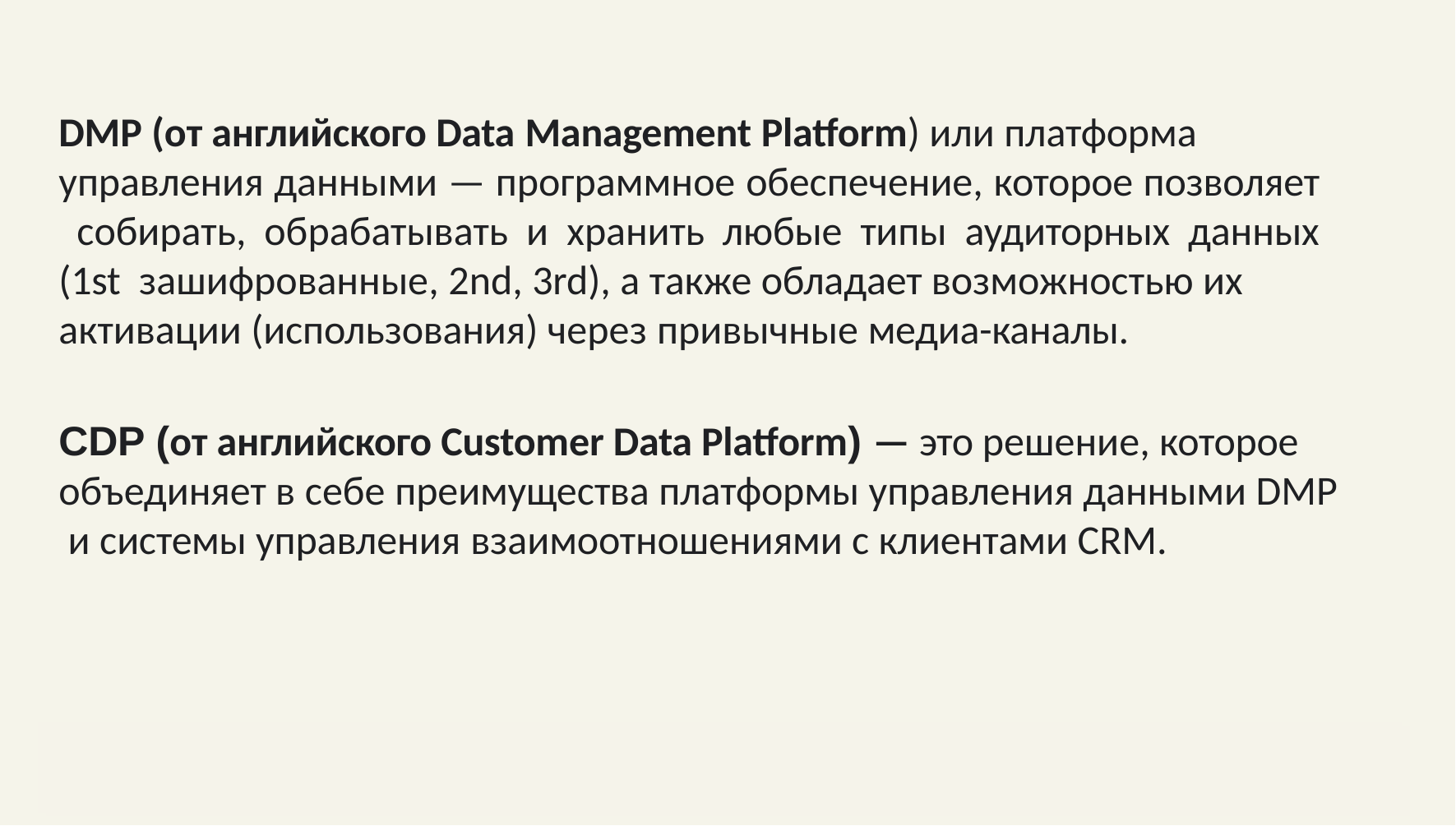

DMP (от английского Data Management Platform) или платформа
управления данными — программное обеспечение, которое позволяет  собирать, обрабатывать и хранить любые типы аудиторных данных (1st  зашифрованные, 2nd, 3rd), а также обладает возможностью их
активации (использования) через привычные медиа-каналы.

CDP (от английского Customer Data Platform) — это решение, которое  объединяет в себе преимущества платформы управления данными DMP  и системы управления взаимоотношениями с клиентами CRM.